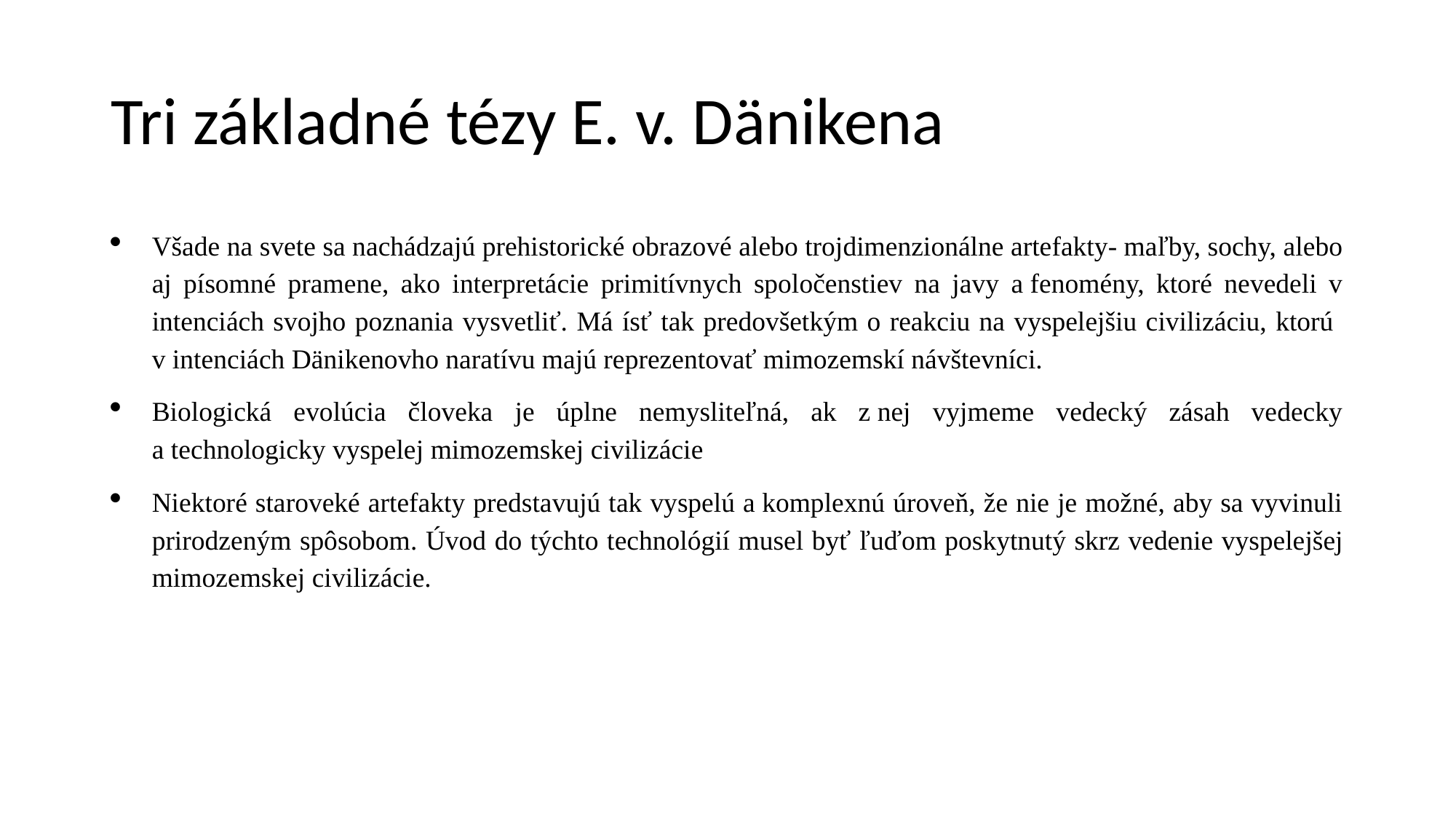

# Tri základné tézy E. v. Dänikena
Všade na svete sa nachádzajú prehistorické obrazové alebo trojdimenzionálne artefakty- maľby, sochy, alebo aj písomné pramene, ako interpretácie primitívnych spoločenstiev na javy a fenomény, ktoré nevedeli v intenciách svojho poznania vysvetliť. Má ísť tak predovšetkým o reakciu na vyspelejšiu civilizáciu, ktorú  v intenciách Dänikenovho naratívu majú reprezentovať mimozemskí návštevníci.
Biologická evolúcia človeka je úplne nemysliteľná, ak z nej vyjmeme vedecký zásah vedecky a technologicky vyspelej mimozemskej civilizácie
Niektoré staroveké artefakty predstavujú tak vyspelú a komplexnú úroveň, že nie je možné, aby sa vyvinuli prirodzeným spôsobom. Úvod do týchto technológií musel byť ľuďom poskytnutý skrz vedenie vyspelejšej mimozemskej civilizácie.